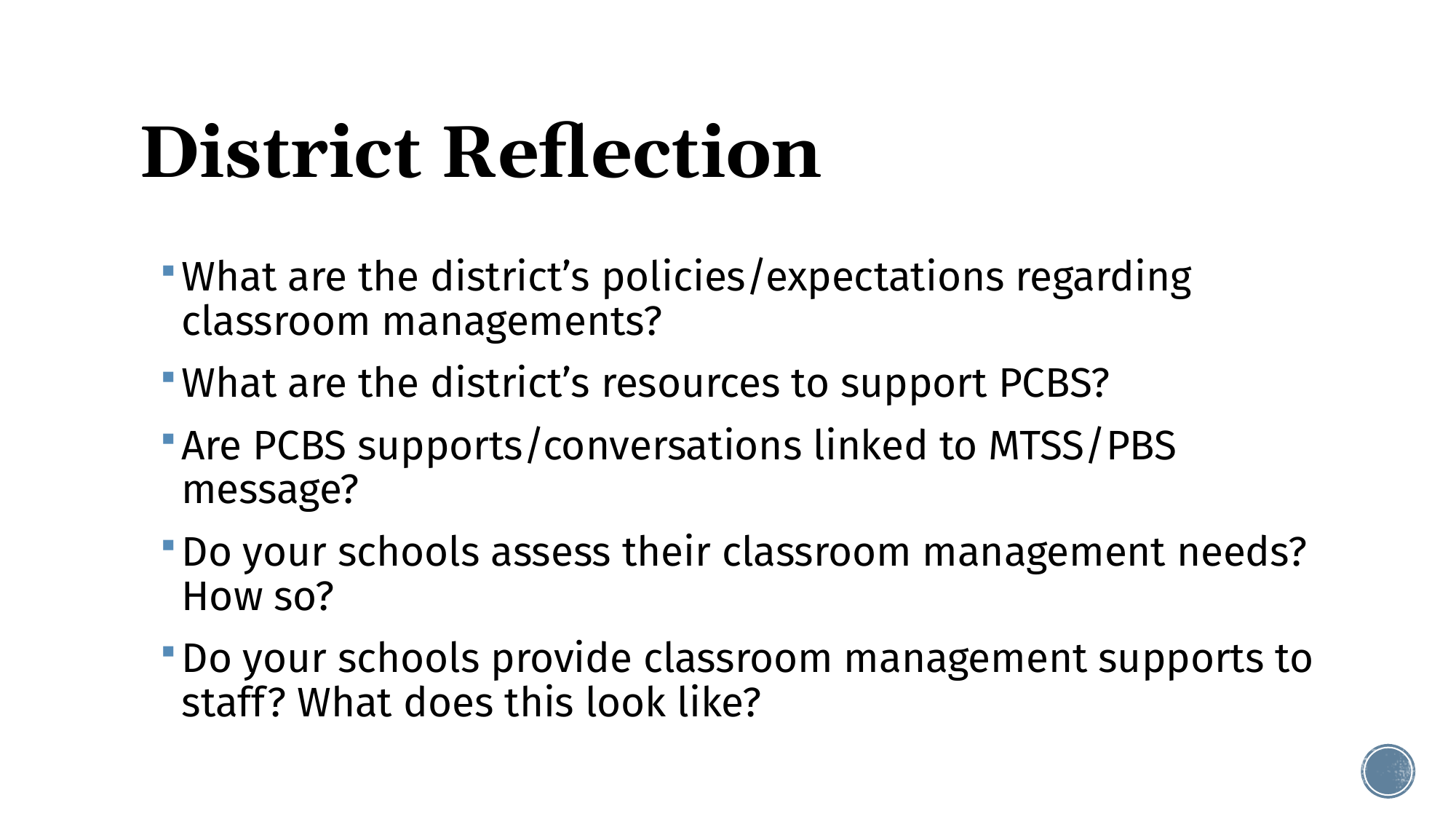

# District Reflection
What are the district’s policies/expectations regarding classroom managements?
What are the district’s resources to support PCBS?
Are PCBS supports/conversations linked to MTSS/PBS message?
Do your schools assess their classroom management needs? How so?
Do your schools provide classroom management supports to staff? What does this look like?